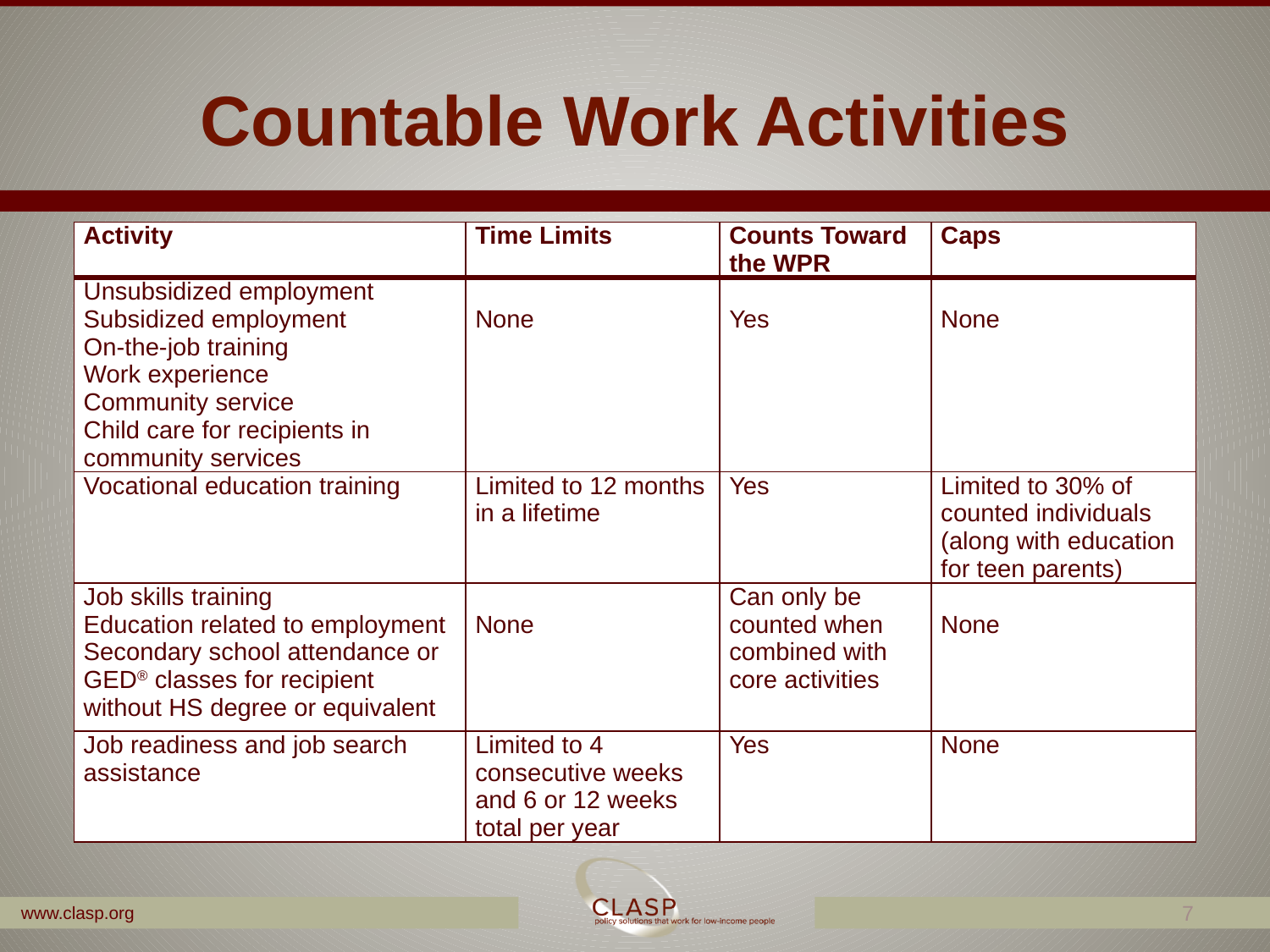

# Countable Work Activities
| Activity | Time Limits | Counts Toward the WPR | Caps |
| --- | --- | --- | --- |
| Unsubsidized employment Subsidized employment On-the-job training Work experience Community service Child care for recipients in community services | None | Yes | None |
| Vocational education training | Limited to 12 months in a lifetime | Yes | Limited to 30% of counted individuals (along with education for teen parents) |
| Job skills training Education related to employment Secondary school attendance or GED® classes for recipient without HS degree or equivalent | None | Can only be counted when combined with core activities | None |
| Job readiness and job search assistance | Limited to 4 consecutive weeks and 6 or 12 weeks total per year | Yes | None |
7